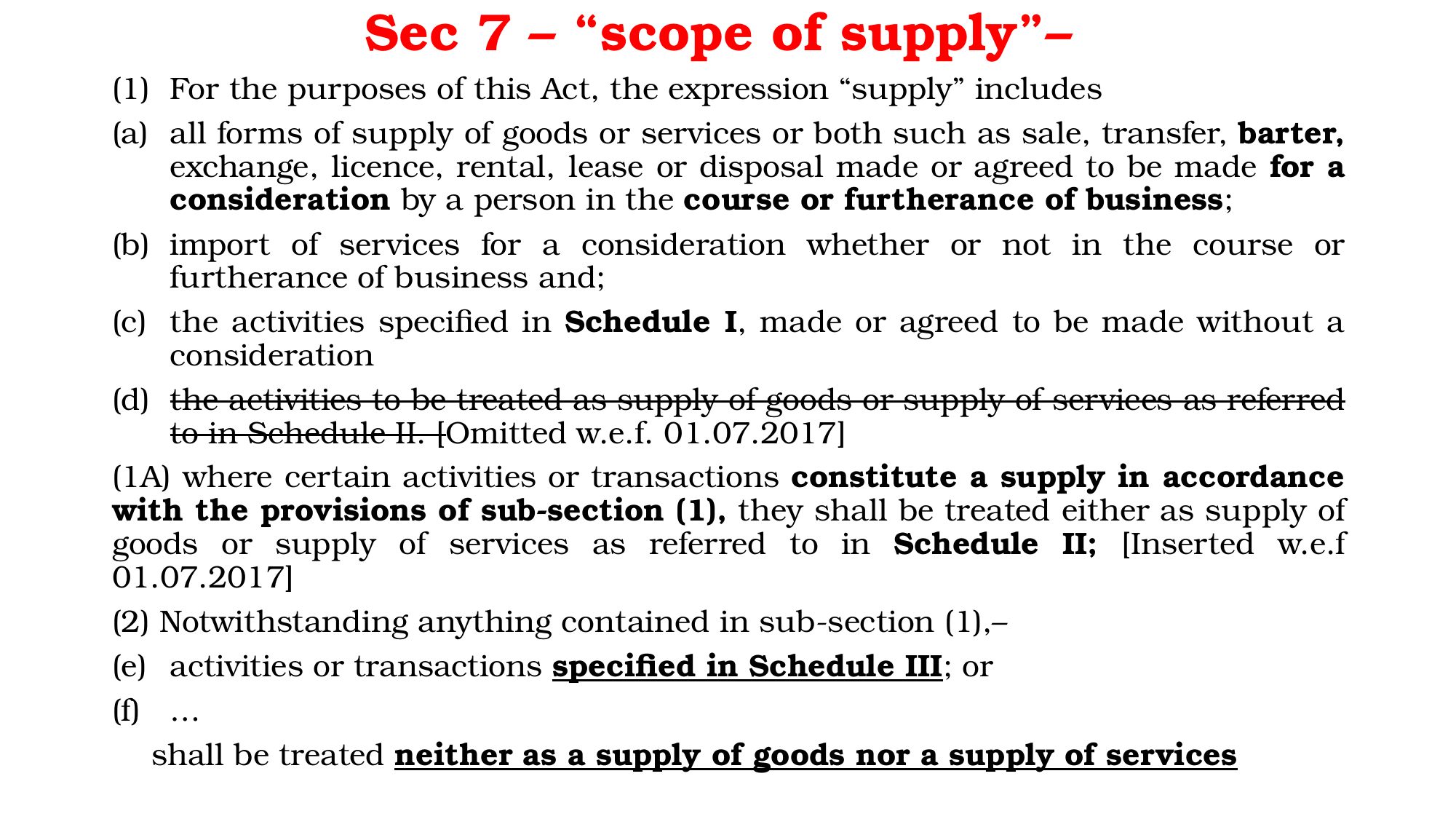

# Sec 7 – “scope of supply”–
For the purposes of this Act, the expression “supply” includes
all forms of supply of goods or services or both such as sale, transfer, barter, exchange, licence, rental, lease or disposal made or agreed to be made for a consideration by a person in the course or furtherance of business;
import of services for a consideration whether or not in the course or furtherance of business and;
the activities specified in Schedule I, made or agreed to be made without a consideration
the activities to be treated as supply of goods or supply of services as referred to in Schedule II. [Omitted w.e.f. 01.07.2017]
(1A) where certain activities or transactions constitute a supply in accordance with the provisions of sub-section (1), they shall be treated either as supply of goods or supply of services as referred to in Schedule II; [Inserted w.e.f 01.07.2017]
(2) Notwithstanding anything contained in sub-section (1),–
activities or transactions specified in Schedule III; or
…
    shall be treated neither as a supply of goods nor a supply of services